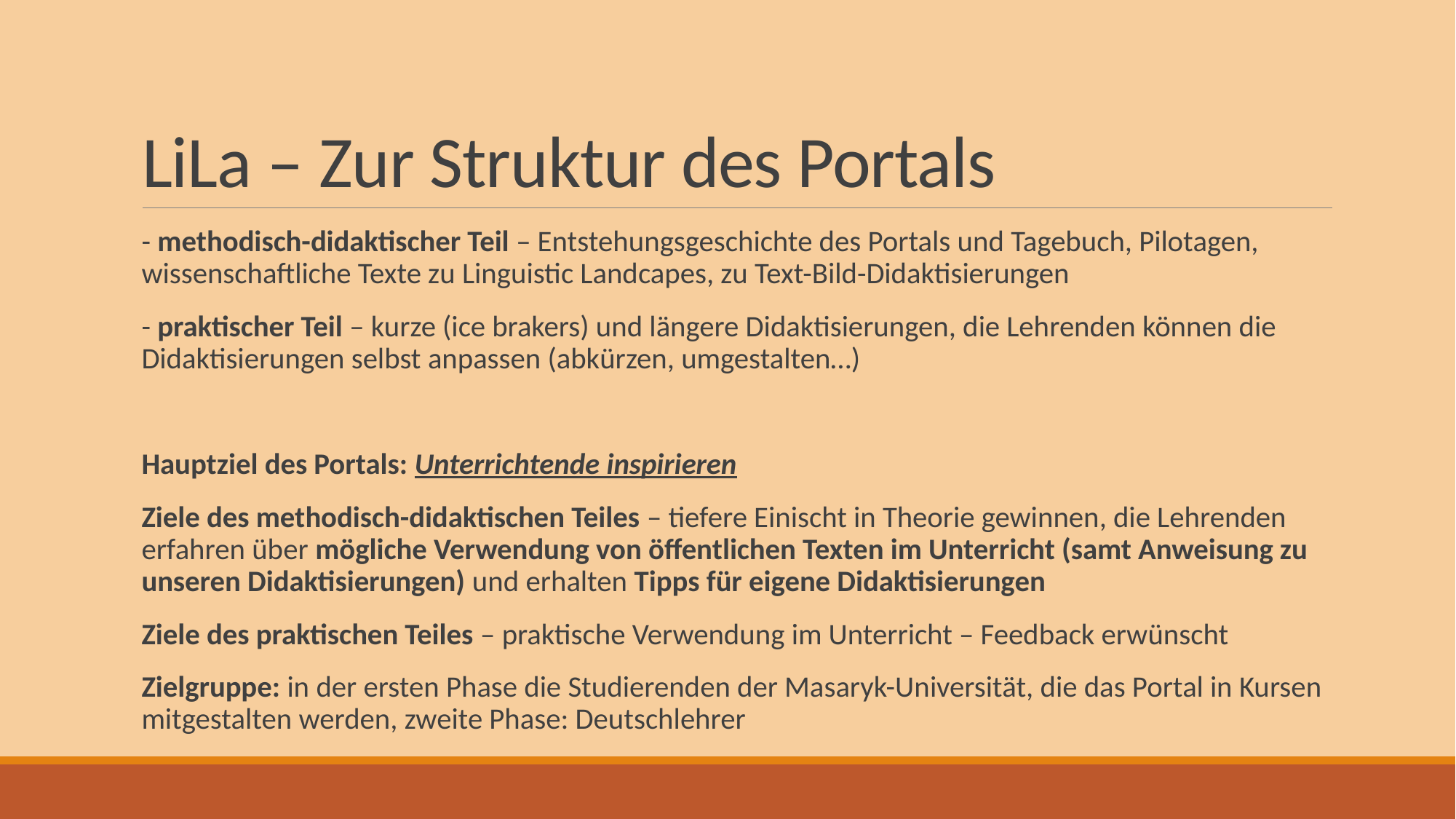

# LiLa – Zur Struktur des Portals
- methodisch-didaktischer Teil – Entstehungsgeschichte des Portals und Tagebuch, Pilotagen, wissenschaftliche Texte zu Linguistic Landcapes, zu Text-Bild-Didaktisierungen
- praktischer Teil – kurze (ice brakers) und längere Didaktisierungen, die Lehrenden können die Didaktisierungen selbst anpassen (abkürzen, umgestalten…)

Hauptziel des Portals: Unterrichtende inspirieren
Ziele des methodisch-didaktischen Teiles – tiefere Einischt in Theorie gewinnen, die Lehrenden erfahren über mögliche Verwendung von öffentlichen Texten im Unterricht (samt Anweisung zu unseren Didaktisierungen) und erhalten Tipps für eigene Didaktisierungen
Ziele des praktischen Teiles – praktische Verwendung im Unterricht – Feedback erwünscht
Zielgruppe: in der ersten Phase die Studierenden der Masaryk-Universität, die das Portal in Kursen mitgestalten werden, zweite Phase: Deutschlehrer